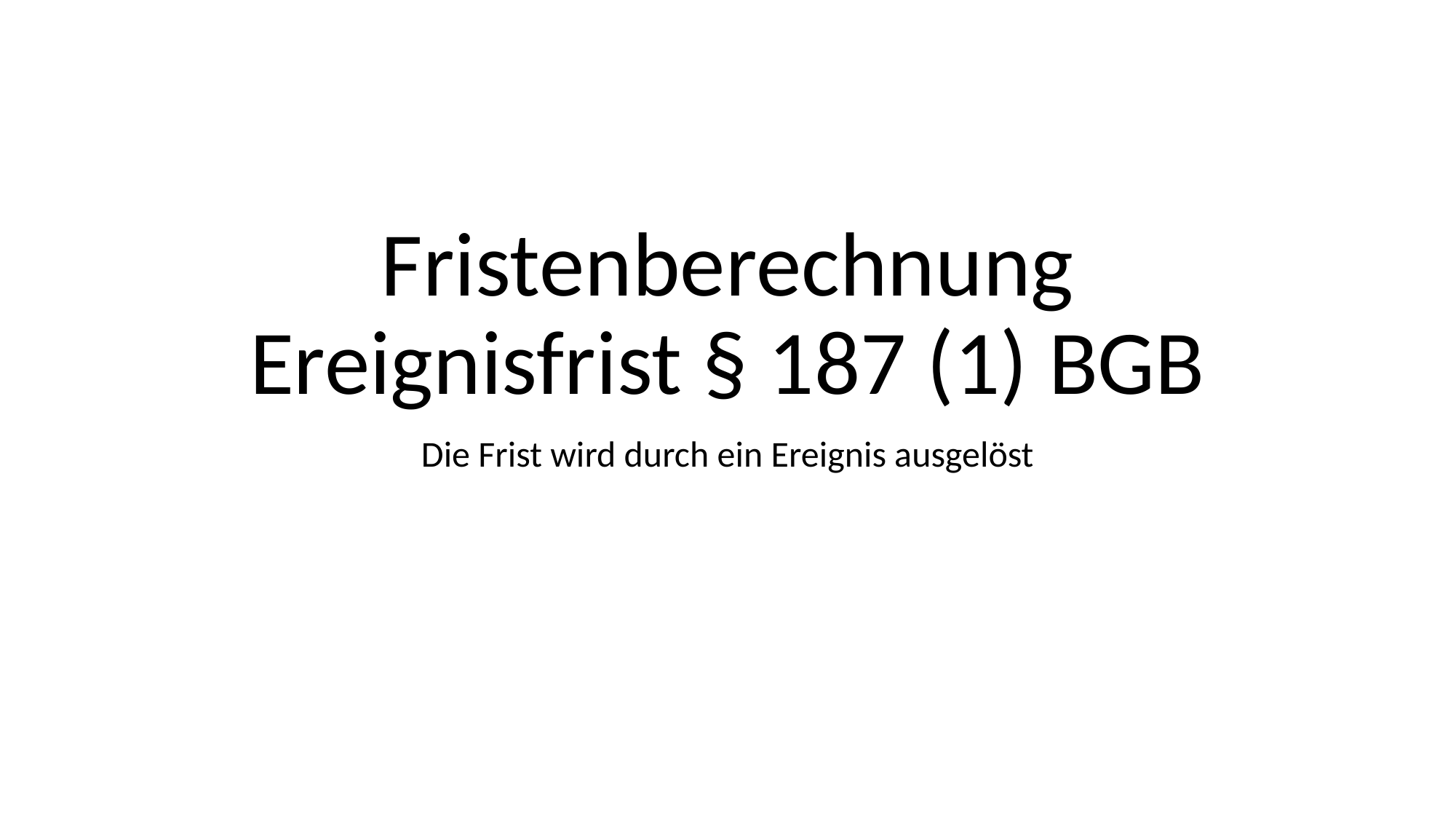

# Fristenberechnung Ereignisfrist § 187 (1) BGB
Die Frist wird durch ein Ereignis ausgelöst